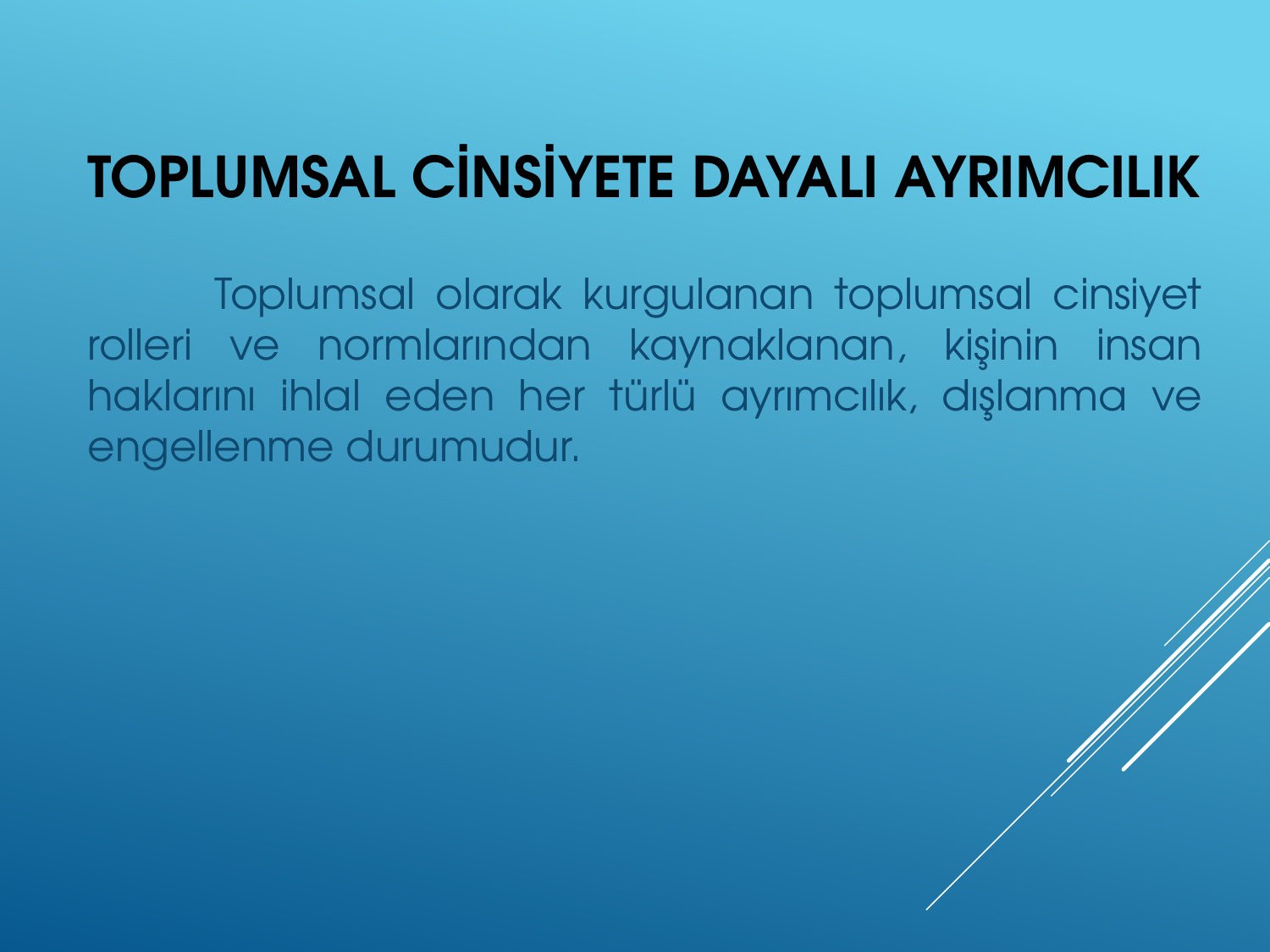

# TOPLUMSAL CİNSİYETE DAYALI AYRIMCILIK
	Toplumsal olarak kurgulanan toplumsal cinsiyet rolleri ve normlarından kaynaklanan, kişinin insan haklarını ihlal eden her türlü ayrımcılık, dışlanma ve engellenme durumudur.